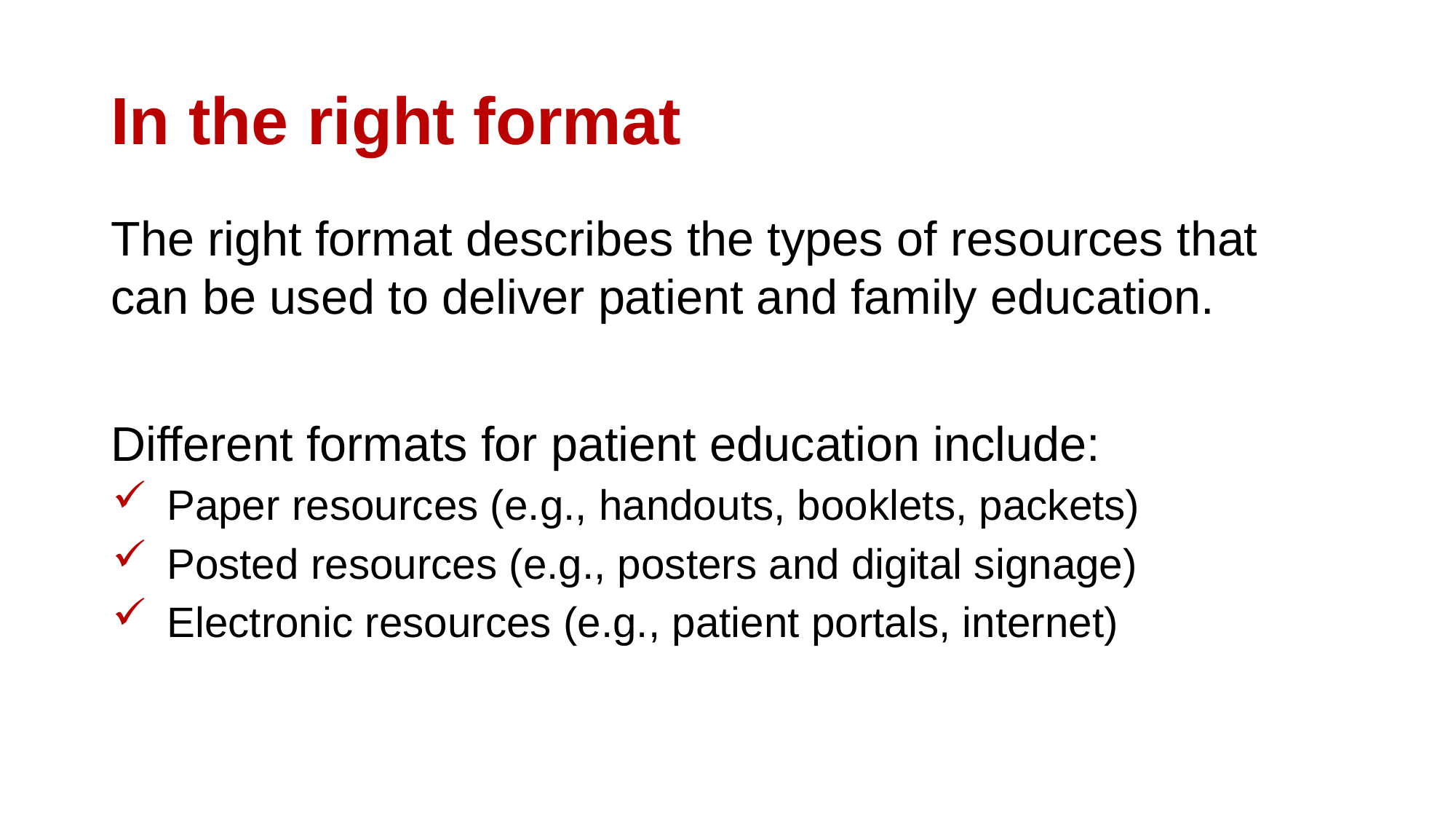

# In the right format
The right format describes the types of resources that can be used to deliver patient and family education.

Different formats for patient education include:
Paper resources (e.g., handouts, booklets, packets)
Posted resources (e.g., posters and digital signage)
Electronic resources (e.g., patient portals, internet)